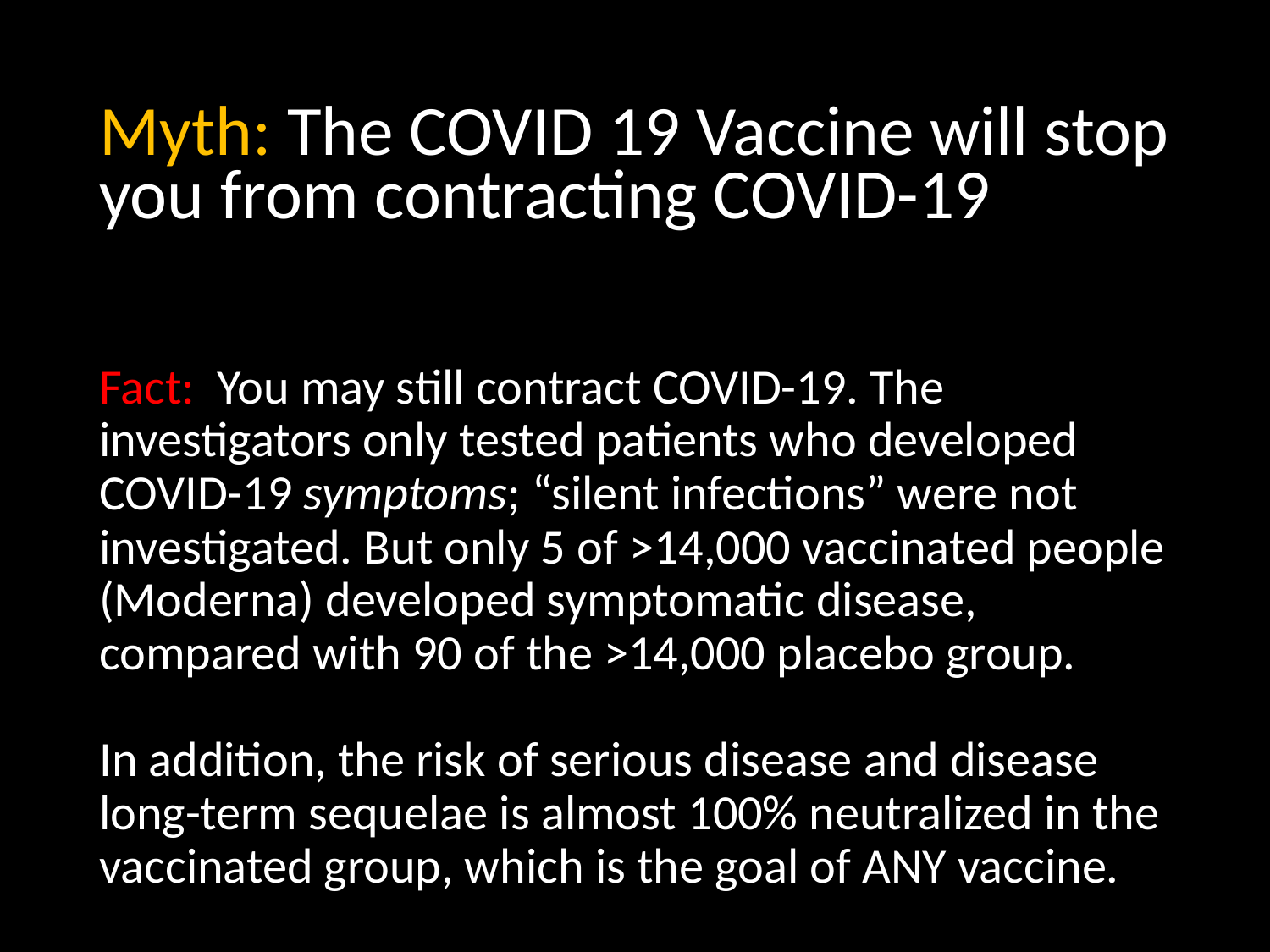

# Myth: The COVID 19 Vaccine will stop you from contracting COVID-19
Fact:  You may still contract COVID-19. The investigators only tested patients who developed COVID-19 symptoms; “silent infections” were not investigated. But only 5 of >14,000 vaccinated people (Moderna) developed symptomatic disease, compared with 90 of the >14,000 placebo group.

In addition, the risk of serious disease and disease long-term sequelae is almost 100% neutralized in the vaccinated group, which is the goal of ANY vaccine.